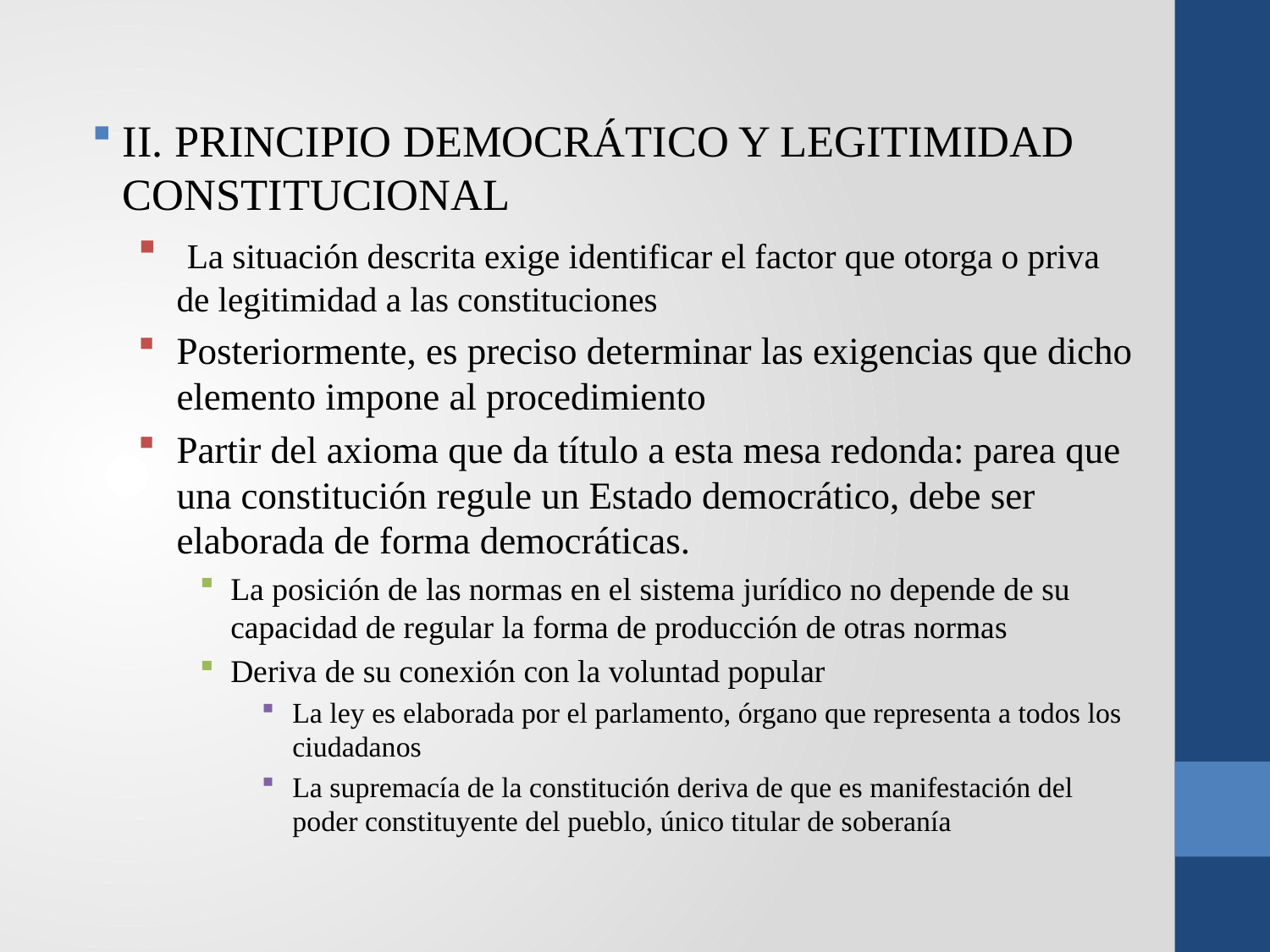

II. PRINCIPIO DEMOCRÁTICO Y LEGITIMIDAD CONSTITUCIONAL
 La situación descrita exige identificar el factor que otorga o priva de legitimidad a las constituciones
Posteriormente, es preciso determinar las exigencias que dicho elemento impone al procedimiento
Partir del axioma que da título a esta mesa redonda: parea que una constitución regule un Estado democrático, debe ser elaborada de forma democráticas.
La posición de las normas en el sistema jurídico no depende de su capacidad de regular la forma de producción de otras normas
Deriva de su conexión con la voluntad popular
La ley es elaborada por el parlamento, órgano que representa a todos los ciudadanos
La supremacía de la constitución deriva de que es manifestación del poder constituyente del pueblo, único titular de soberanía